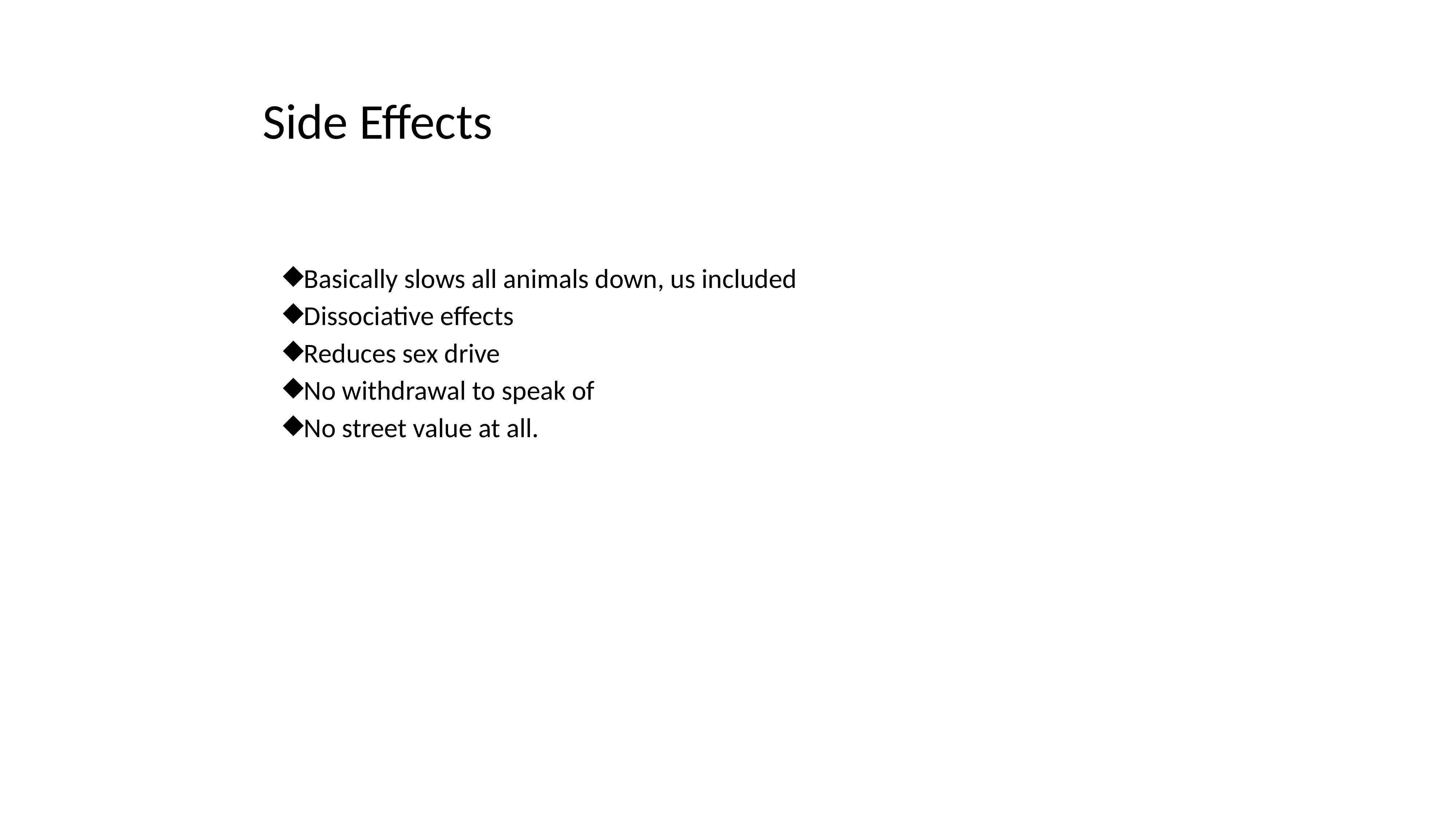

Side Effects

Basically slows all animals down, us included
Dissociative effects
Reduces sex drive
No withdrawal to speak of
No street value at all.
13